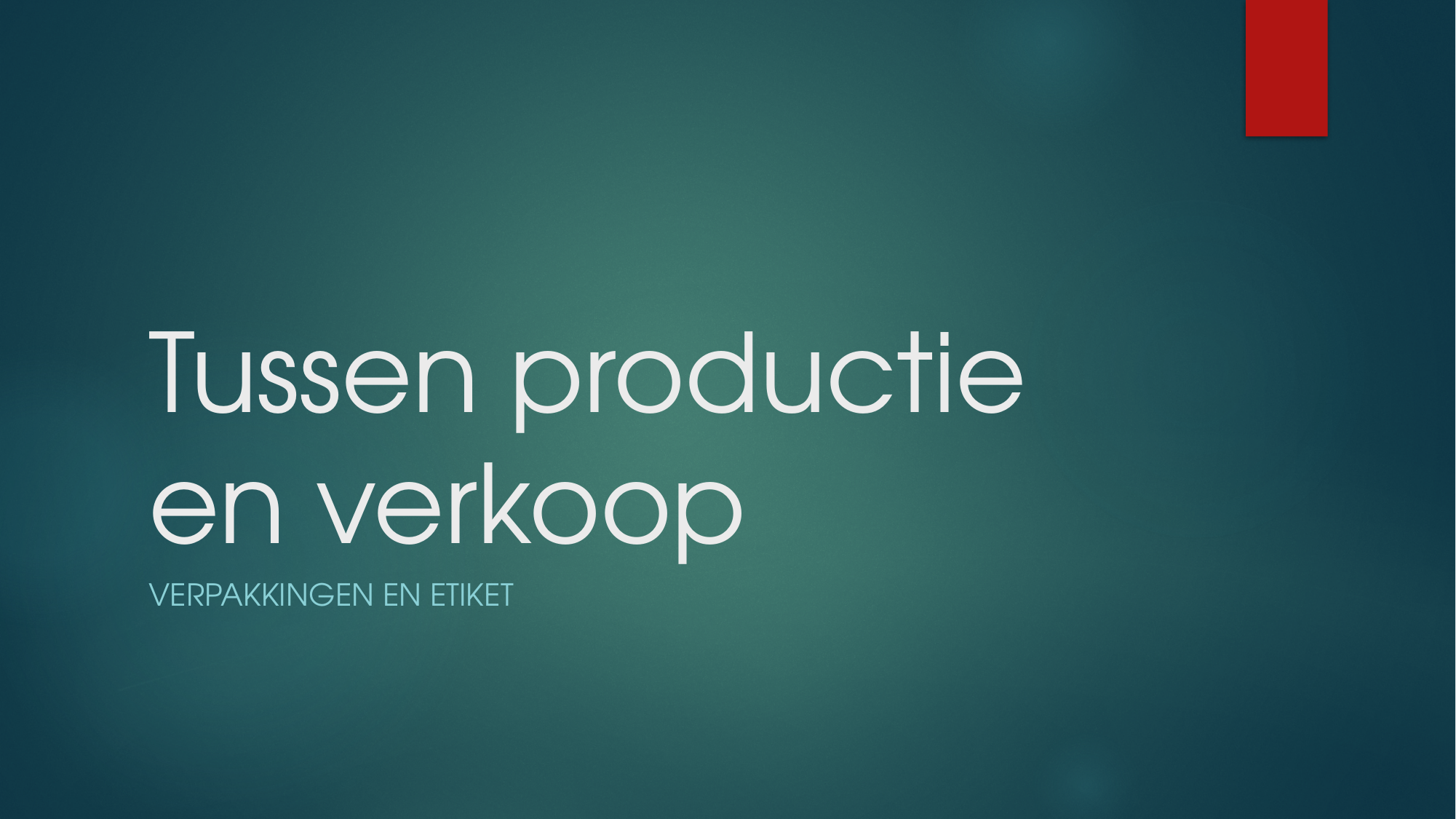

# Tussen productie en verkoop
Verpakkingen en etiket